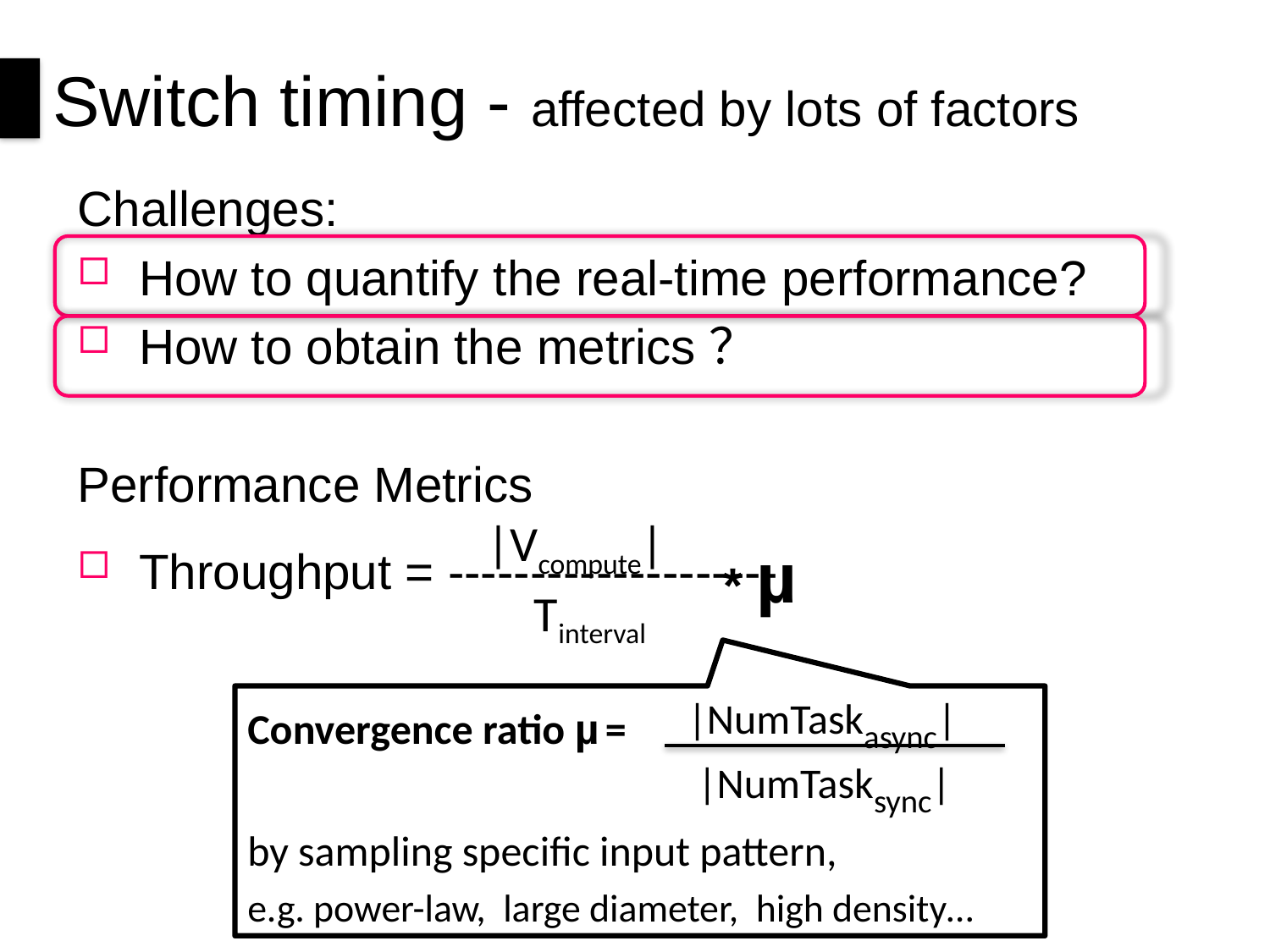

# Switch timing - affected by lots of factors
Challenges:
 How to quantify the real-time performance?
 How to obtain the metrics？

Performance Metrics
 Throughput = --------------------

|Vcompute|
Tinterval
* µ
|NumTaskasync|
|NumTasksync|
Convergence ratio µ =

by sampling specific input pattern,
e.g. power-law,  large diameter,  high density…